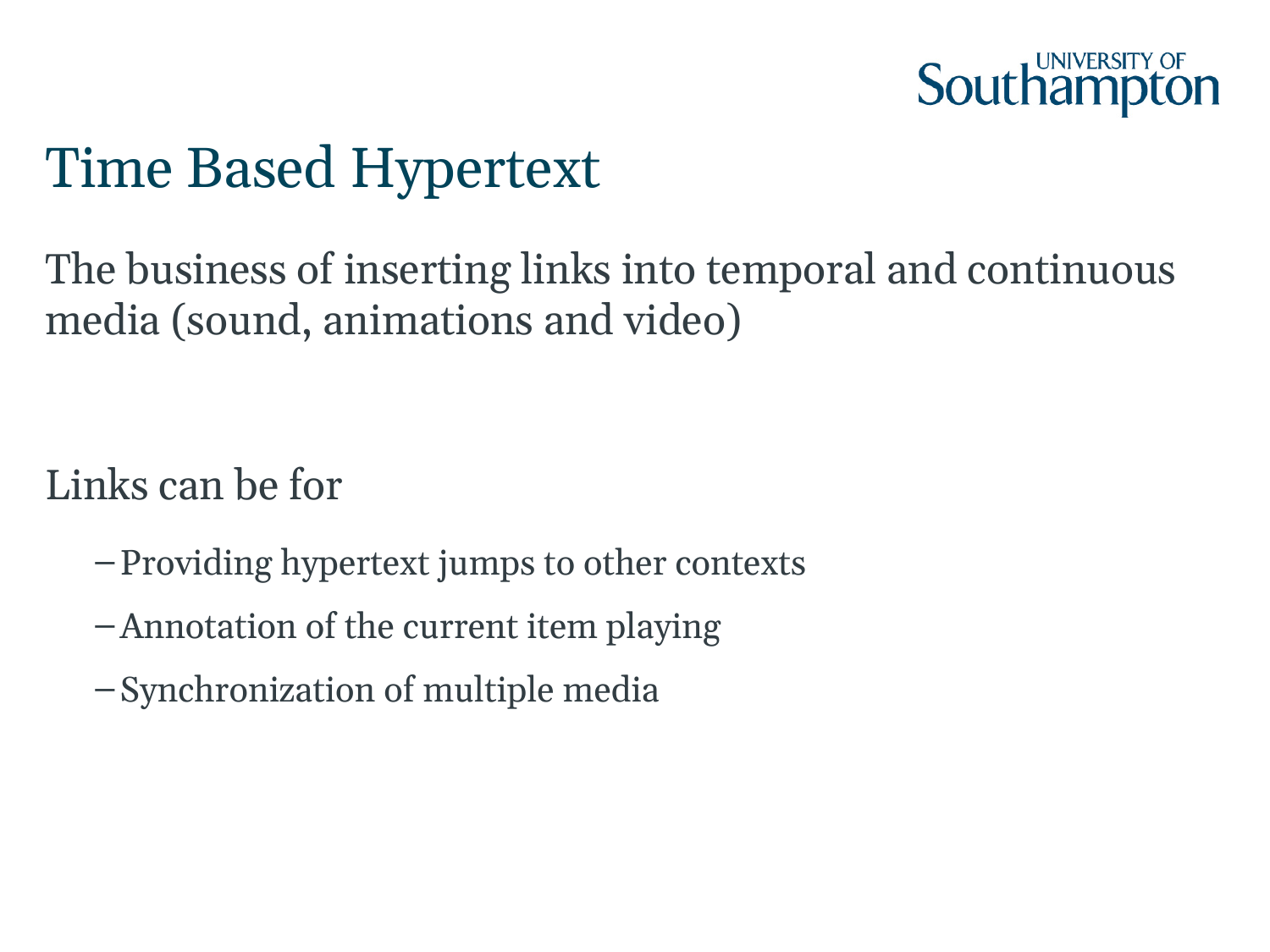

# Time Based Hypertext
The business of inserting links into temporal and continuous media (sound, animations and video)

Links can be for
Providing hypertext jumps to other contexts
Annotation of the current item playing
Synchronization of multiple media